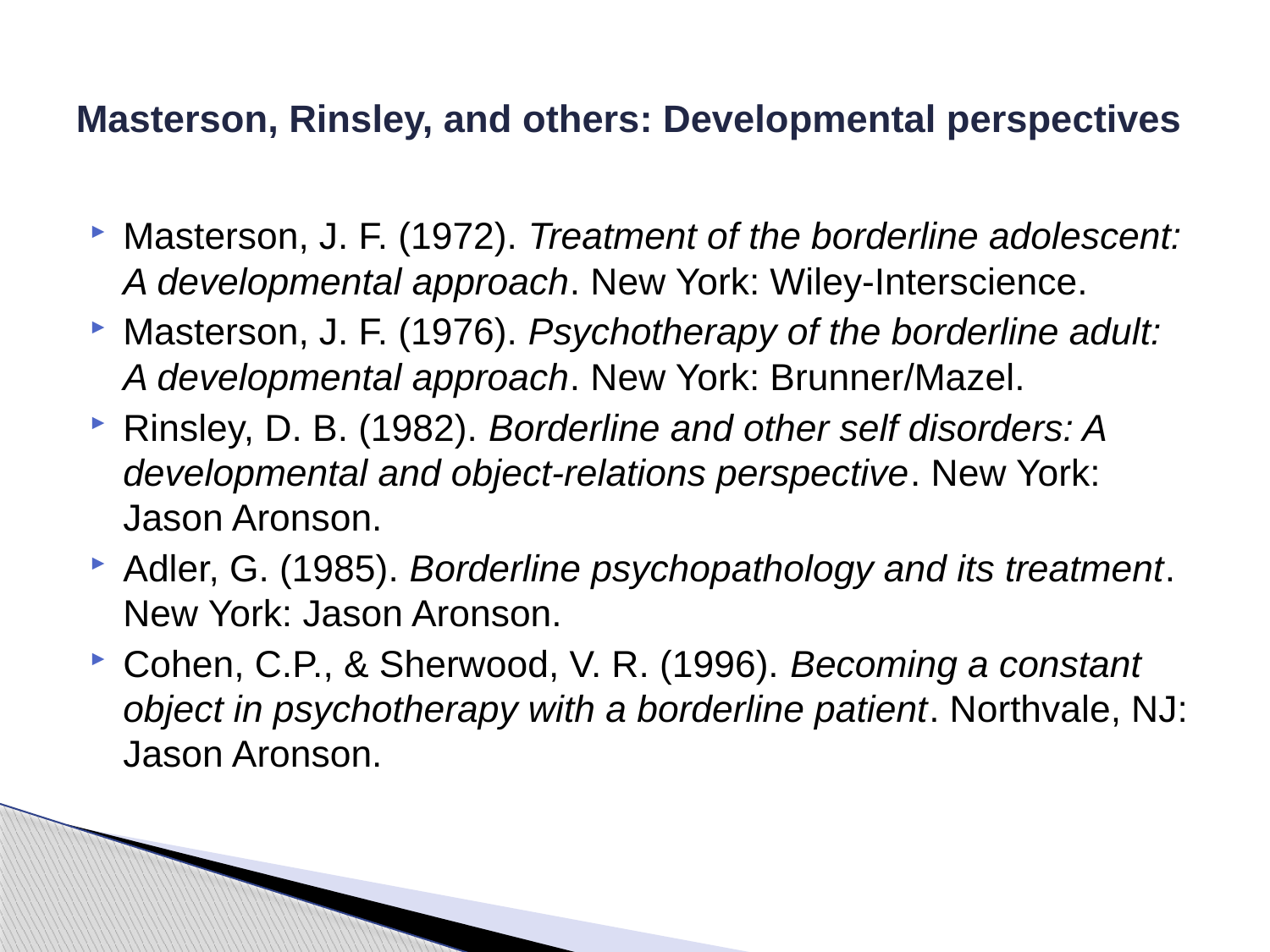

# Masterson, Rinsley, and others: Developmental perspectives
Masterson, J. F. (1972). Treatment of the borderline adolescent: A developmental approach. New York: Wiley-Interscience.
Masterson, J. F. (1976). Psychotherapy of the borderline adult: A developmental approach. New York: Brunner/Mazel.
Rinsley, D. B. (1982). Borderline and other self disorders: A developmental and object-relations perspective. New York: Jason Aronson.
Adler, G. (1985). Borderline psychopathology and its treatment. New York: Jason Aronson.
Cohen, C.P., & Sherwood, V. R. (1996). Becoming a constant object in psychotherapy with a borderline patient. Northvale, NJ: Jason Aronson.